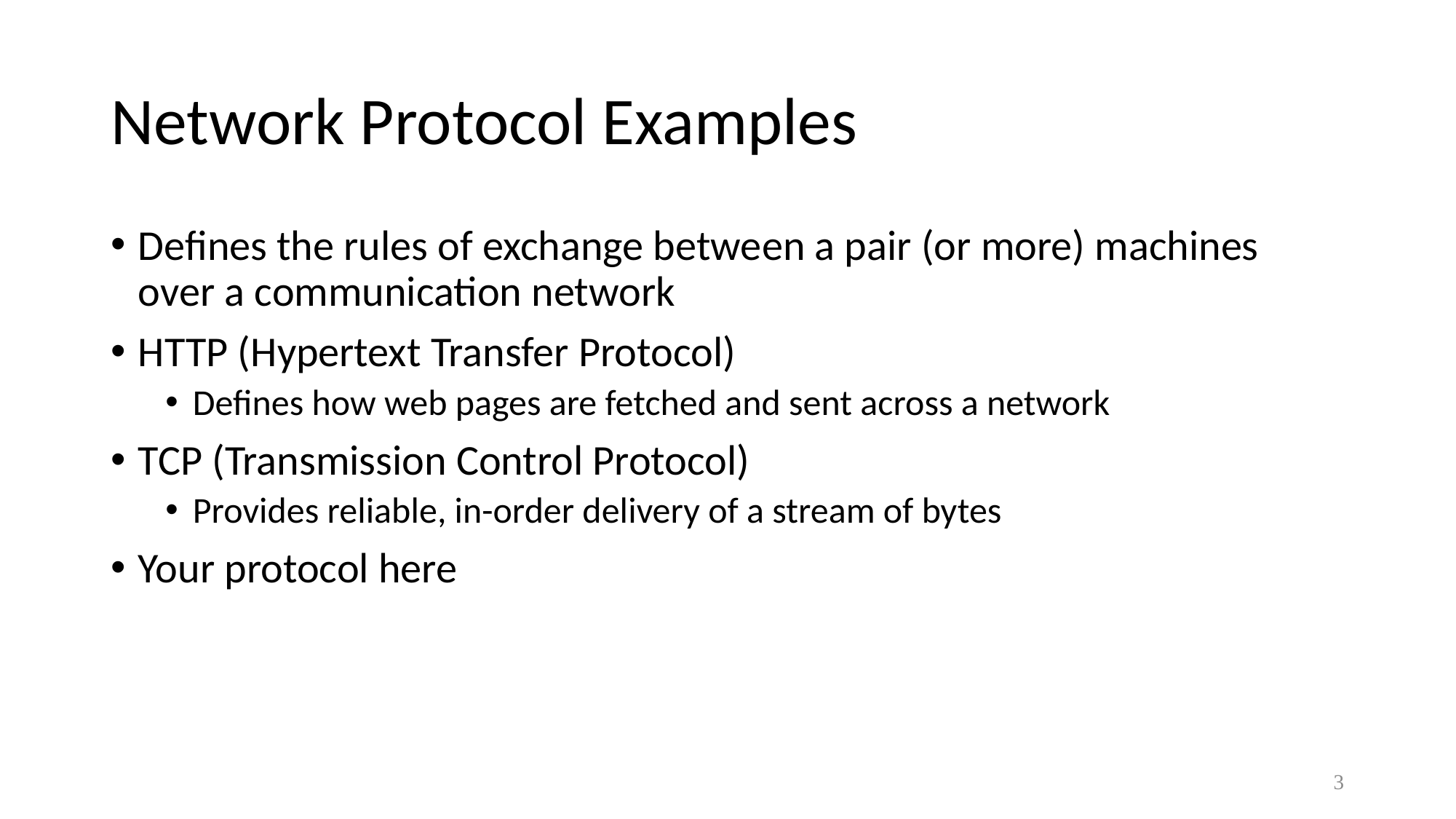

Network Protocol Examples
Defines the rules of exchange between a pair (or more) machines over a communication network
HTTP (Hypertext Transfer Protocol)
Defines how web pages are fetched and sent across a network
TCP (Transmission Control Protocol)
Provides reliable, in-order delivery of a stream of bytes
Your protocol here
3